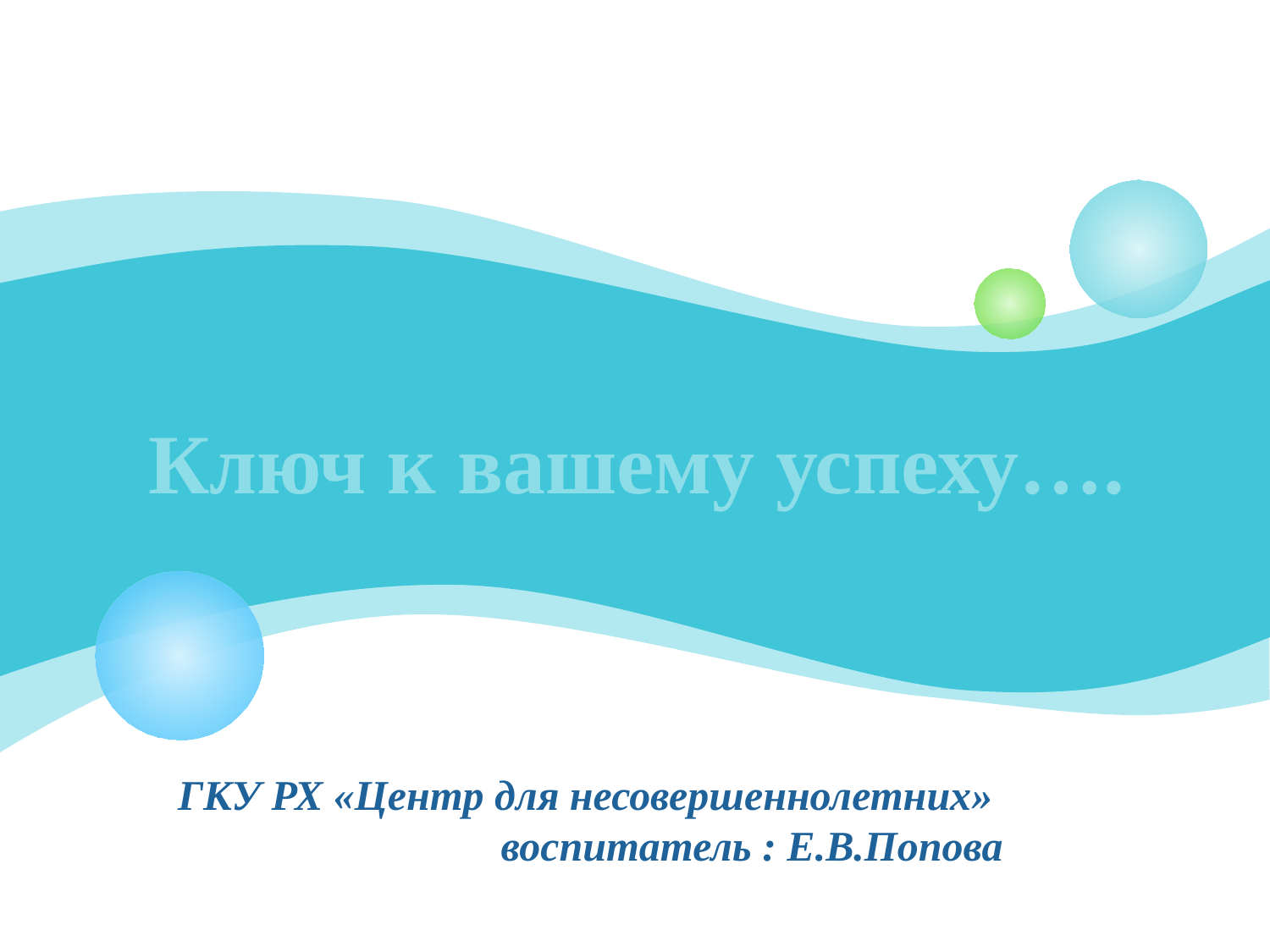

# Ключ к вашему успеху….
ГКУ РХ «Центр для несовершеннолетних»  воспитатель : Е.В.Попова